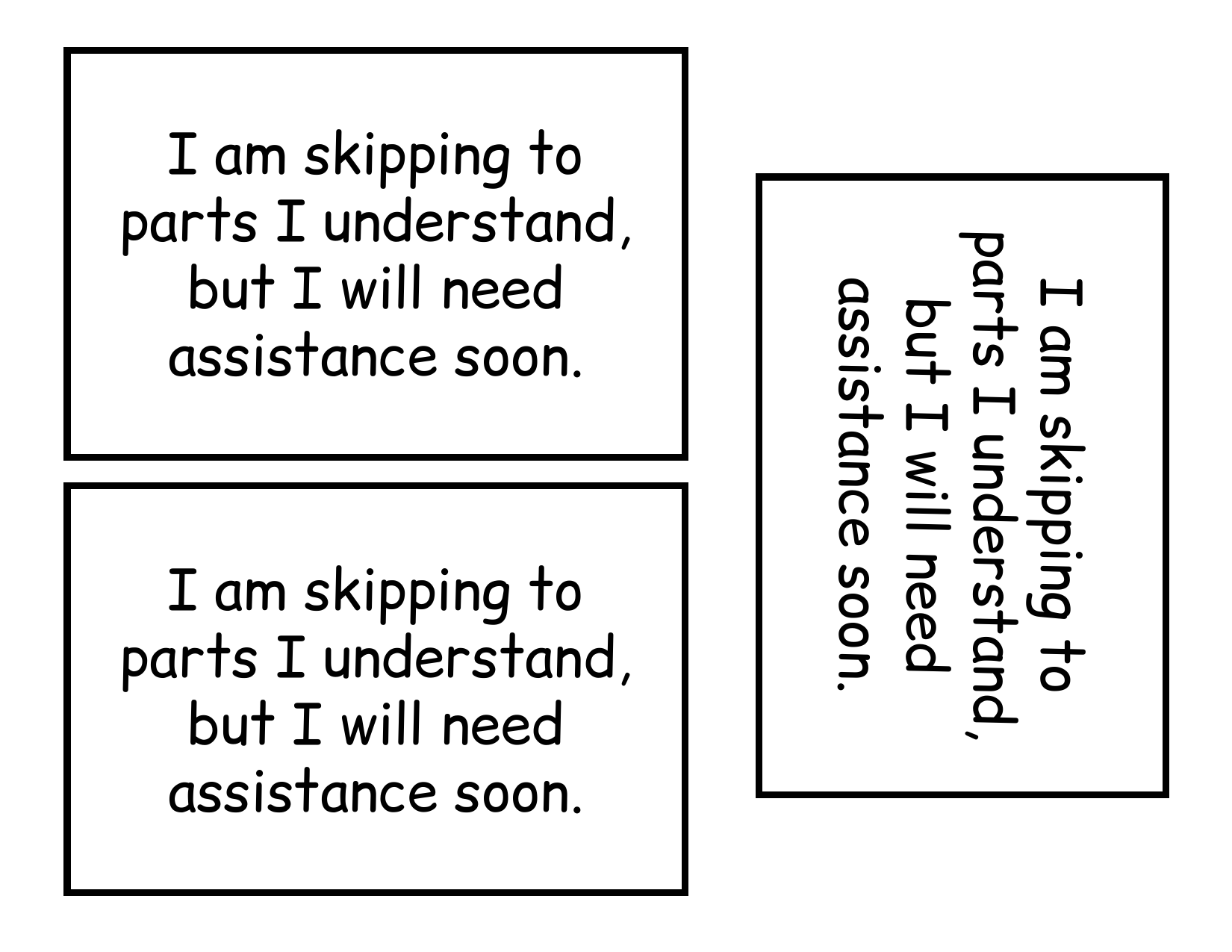

I am skipping to parts I understand, but I will need assistance soon.

I am skipping to parts I understand, but I will need assistance soon.

I am skipping to parts I understand, but I will need assistance soon.